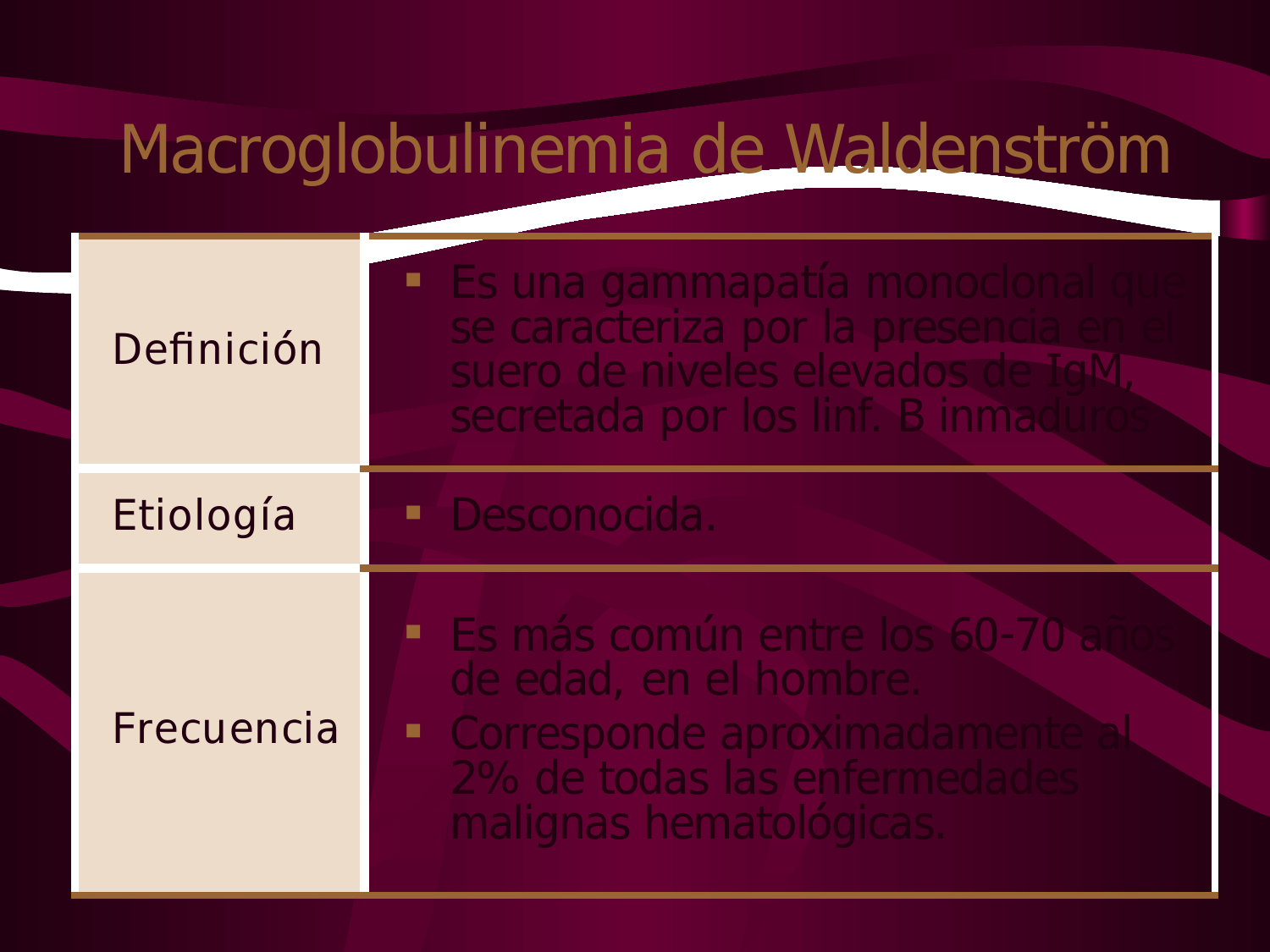

# Macroglobulinemia de Waldenström
| Definición | Es una gammapatía monoclonal que se caracteriza por la presencia en el suero de niveles elevados de IgM, secretada por los linf. B inmaduros |
| --- | --- |
| Etiología | Desconocida. |
| Frecuencia | Es más común entre los 60-70 años de edad, en el hombre. Corresponde aproximadamente al 2% de todas las enfermedades malignas hematológicas. |